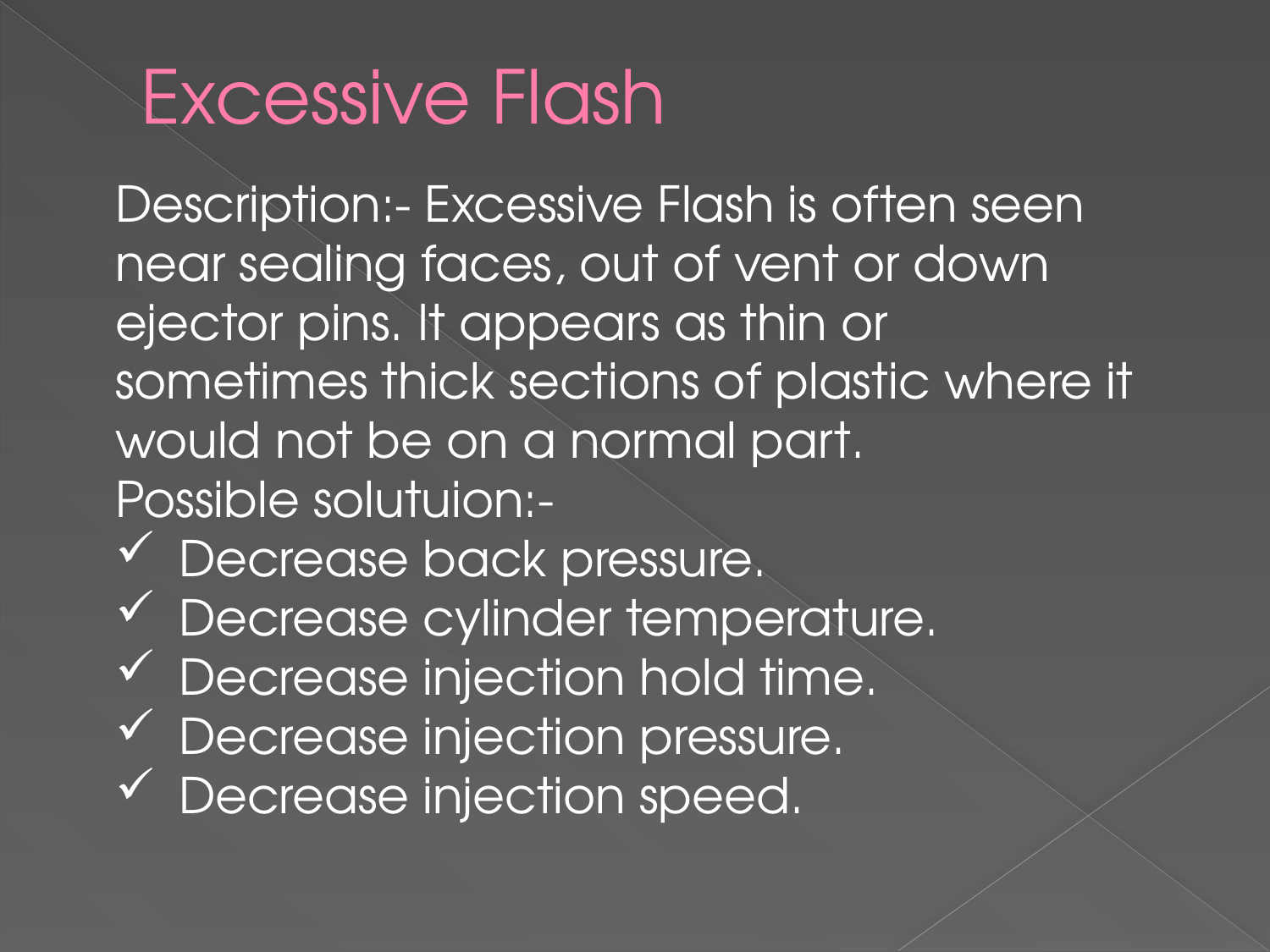

# Excessive Flash
Description:- Excessive Flash is often seen near sealing faces, out of vent or down ejector pins. It appears as thin or sometimes thick sections of plastic where it would not be on a normal part.
Possible solutuion:-
Decrease back pressure.
Decrease cylinder temperature.
Decrease injection hold time.
Decrease injection pressure.
Decrease injection speed.